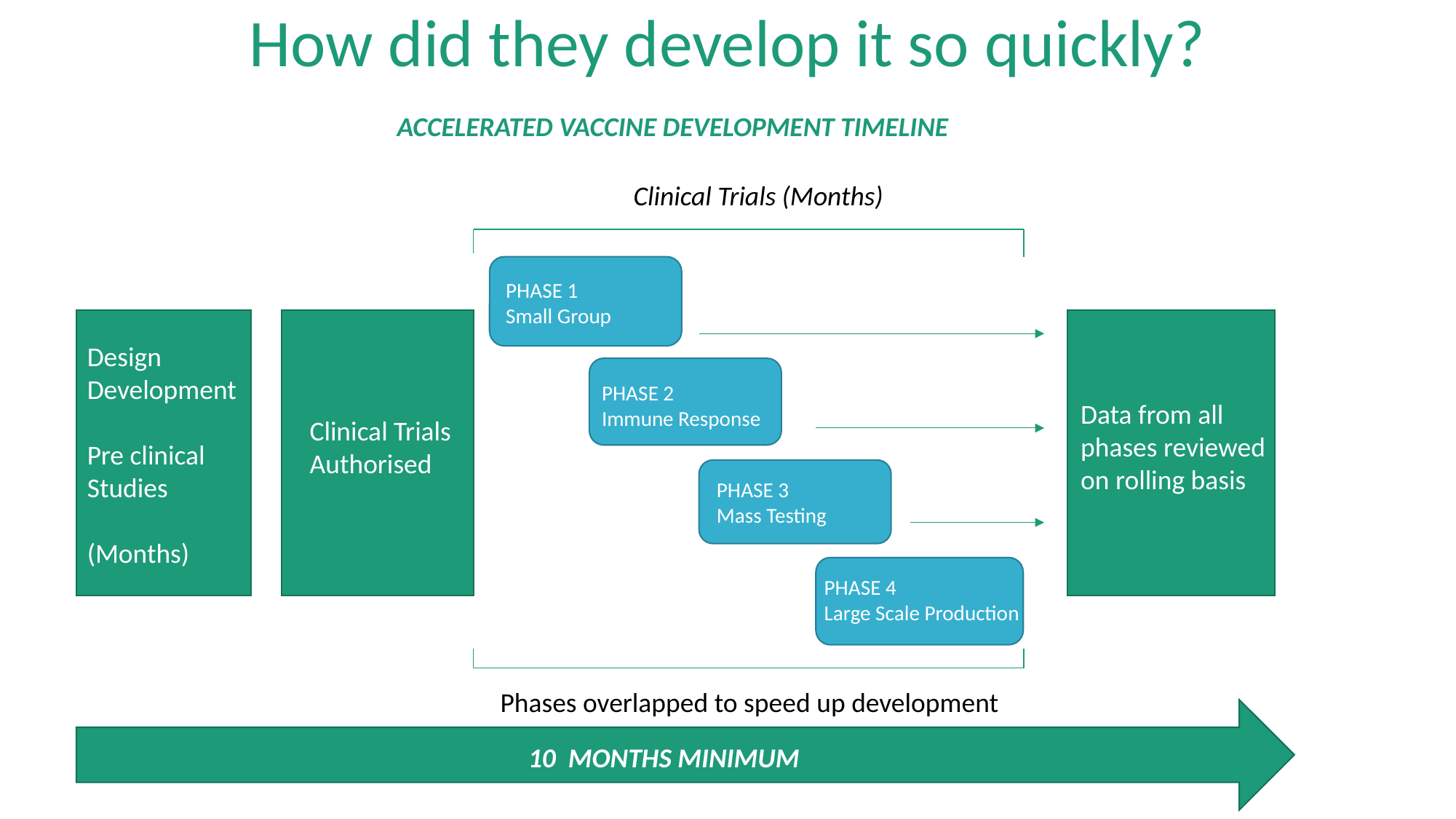

# How did they develop it so quickly?
ACCELERATED VACCINE DEVELOPMENT TIMELINE
Clinical Trials (Months)

PHASE 1
Small Group

Design
Development

Pre clinical Studies

(Months)

PHASE 2
Immune Response
Data from all phases reviewed on rolling basis
Clinical Trials
Authorised

PHASE 3
Mass Testing

PHASE 4
Large Scale Production
Phases overlapped to speed up development

10  MONTHS MINIMUM
.